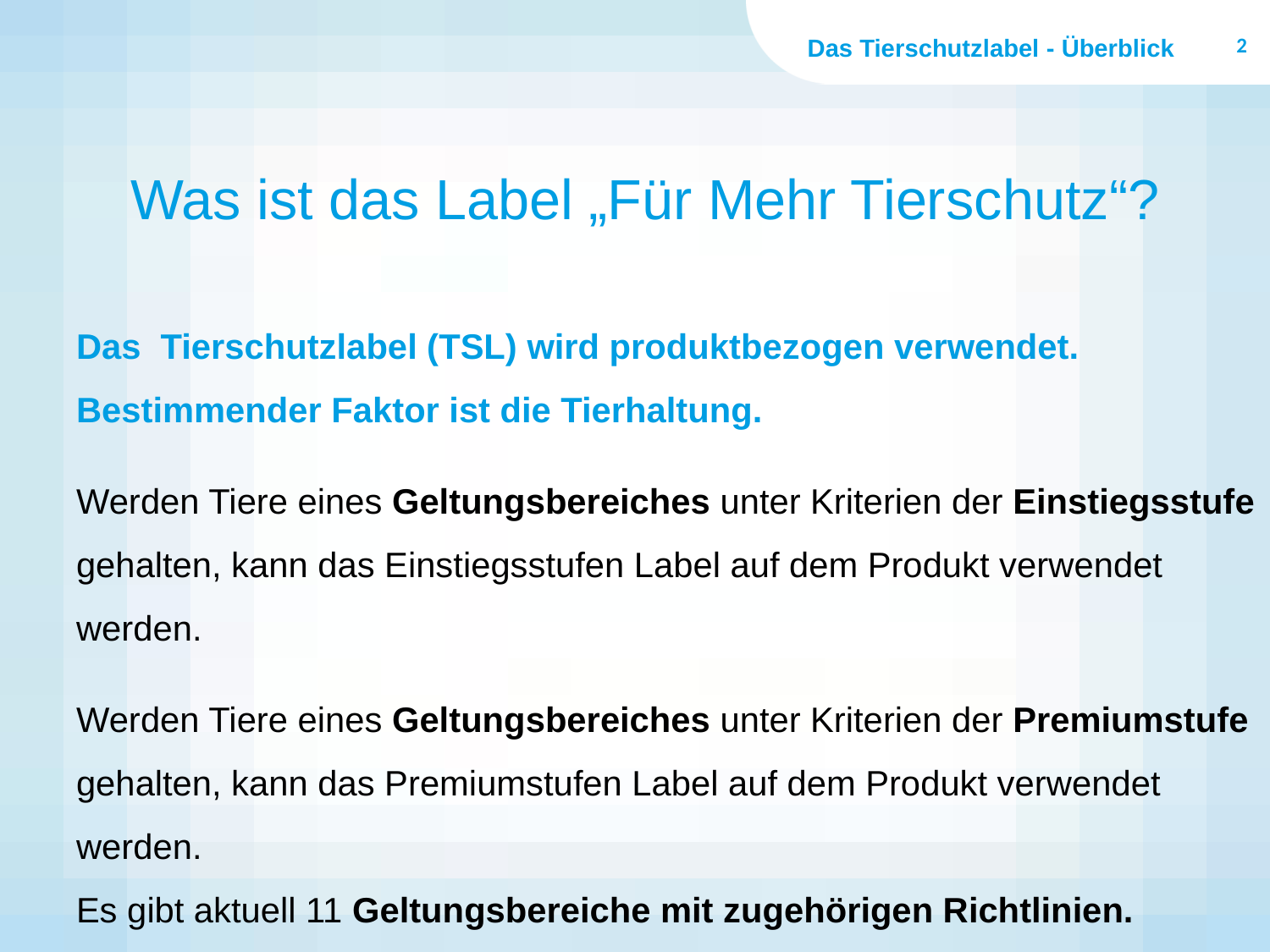

2
Das Tierschutzlabel - Überblick
# Was ist das Label „Für Mehr Tierschutz“?
Das  Tierschutzlabel (TSL) wird produktbezogen verwendet.
Bestimmender Faktor ist die Tierhaltung.
Werden Tiere eines Geltungsbereiches unter Kriterien der Einstiegsstufe gehalten, kann das Einstiegsstufen Label auf dem Produkt verwendet werden.
Werden Tiere eines Geltungsbereiches unter Kriterien der Premiumstufe gehalten, kann das Premiumstufen Label auf dem Produkt verwendet werden.
Es gibt aktuell 11 Geltungsbereiche mit zugehörigen Richtlinien.